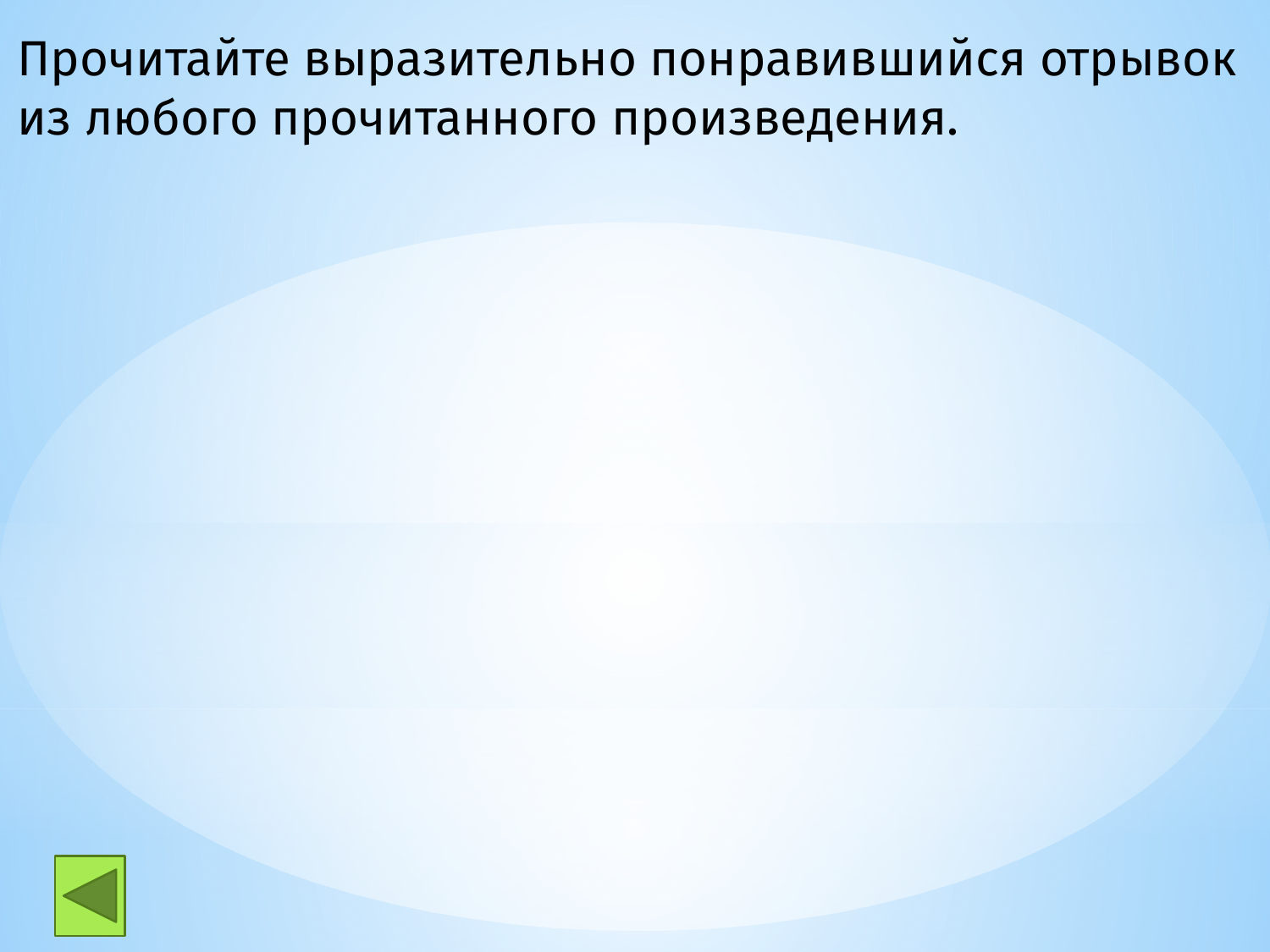

Прочитайте выразительно понравившийся отрывок
из любого прочитанного произведения.